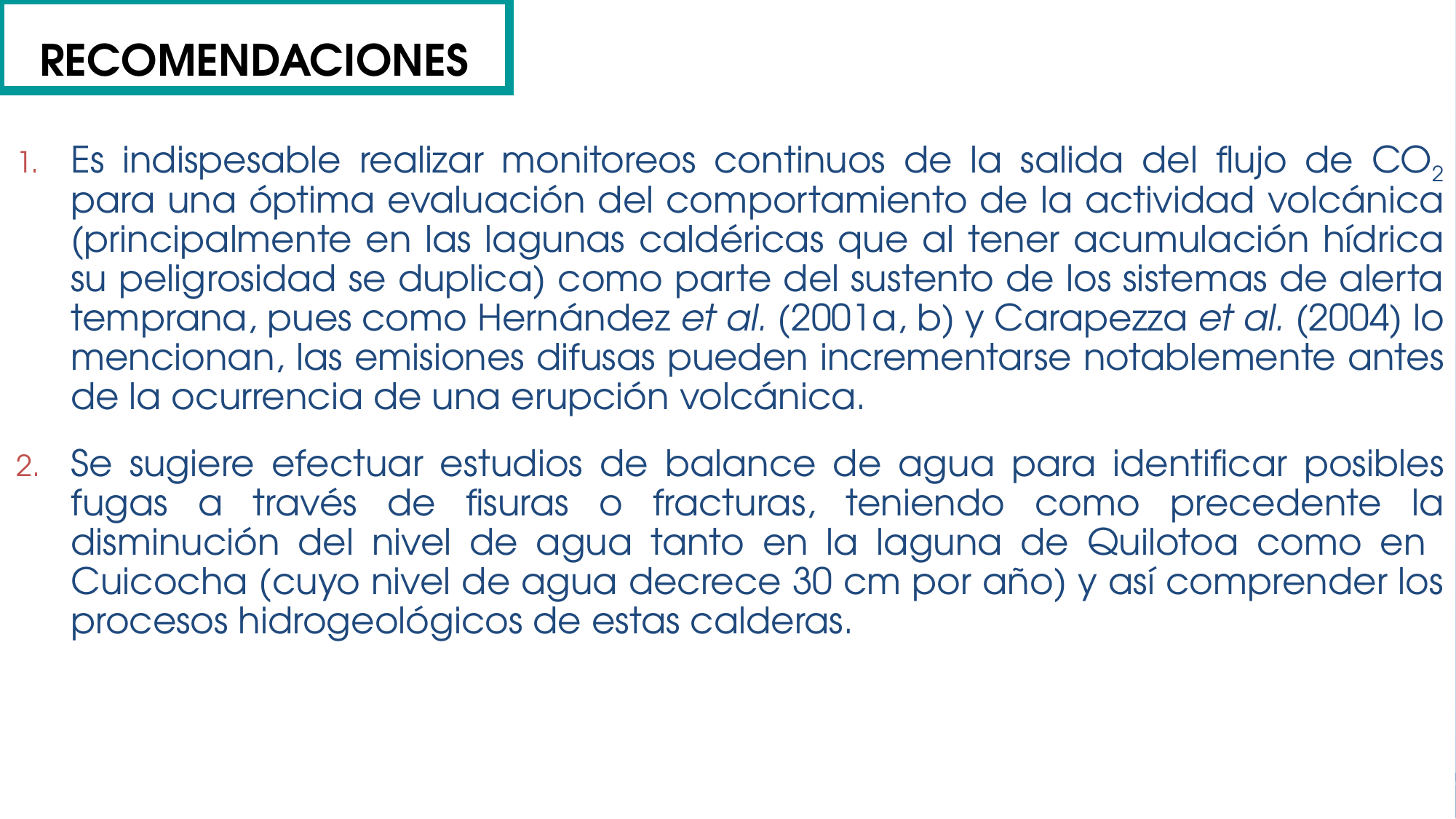

RECOMENDACIONES
Es indispesable realizar monitoreos continuos de la salida del flujo de CO2 para una óptima evaluación del comportamiento de la actividad volcánica (principalmente en las lagunas caldéricas que al tener acumulación hídrica su peligrosidad se duplica) como parte del sustento de los sistemas de alerta temprana, pues como Hernández et al. (2001a, b) y Carapezza et al. (2004) lo mencionan, las emisiones difusas pueden incrementarse notablemente antes de la ocurrencia de una erupción volcánica.
Se sugiere efectuar estudios de balance de agua para identificar posibles fugas a través de fisuras o fracturas, teniendo como precedente la disminución del nivel de agua tanto en la laguna de Quilotoa como en  Cuicocha (cuyo nivel de agua decrece 30 cm por año) y así comprender los procesos hidrogeológicos de estas calderas.